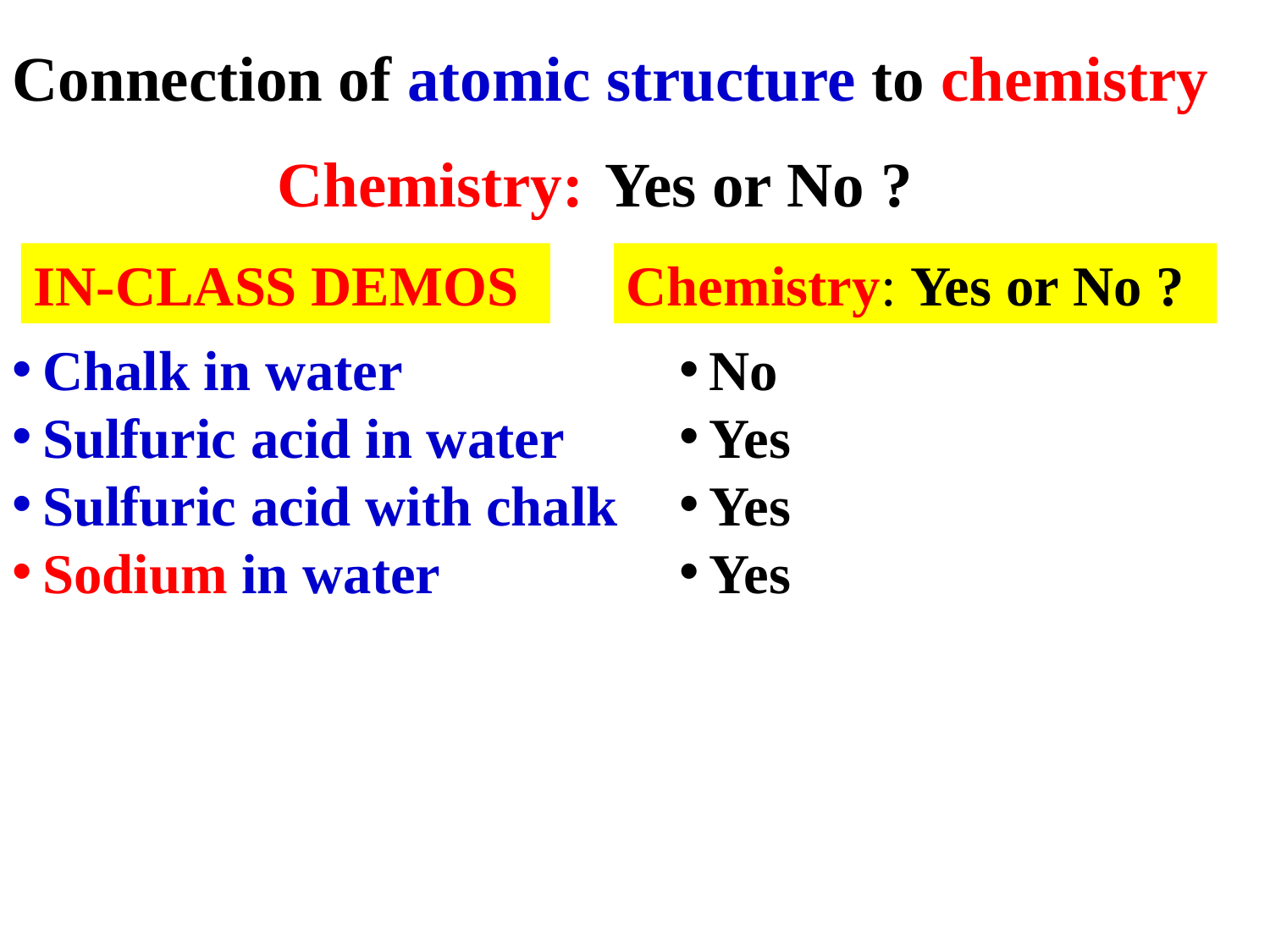

Connection of atomic structure to chemistry
Chemistry:  Yes or No ?
IN-CLASS DEMOS
Chemistry: Yes or No ?
Chalk in water
Sulfuric acid in water
Sulfuric acid with chalk
Sodium in water
No
Yes
Yes
Yes